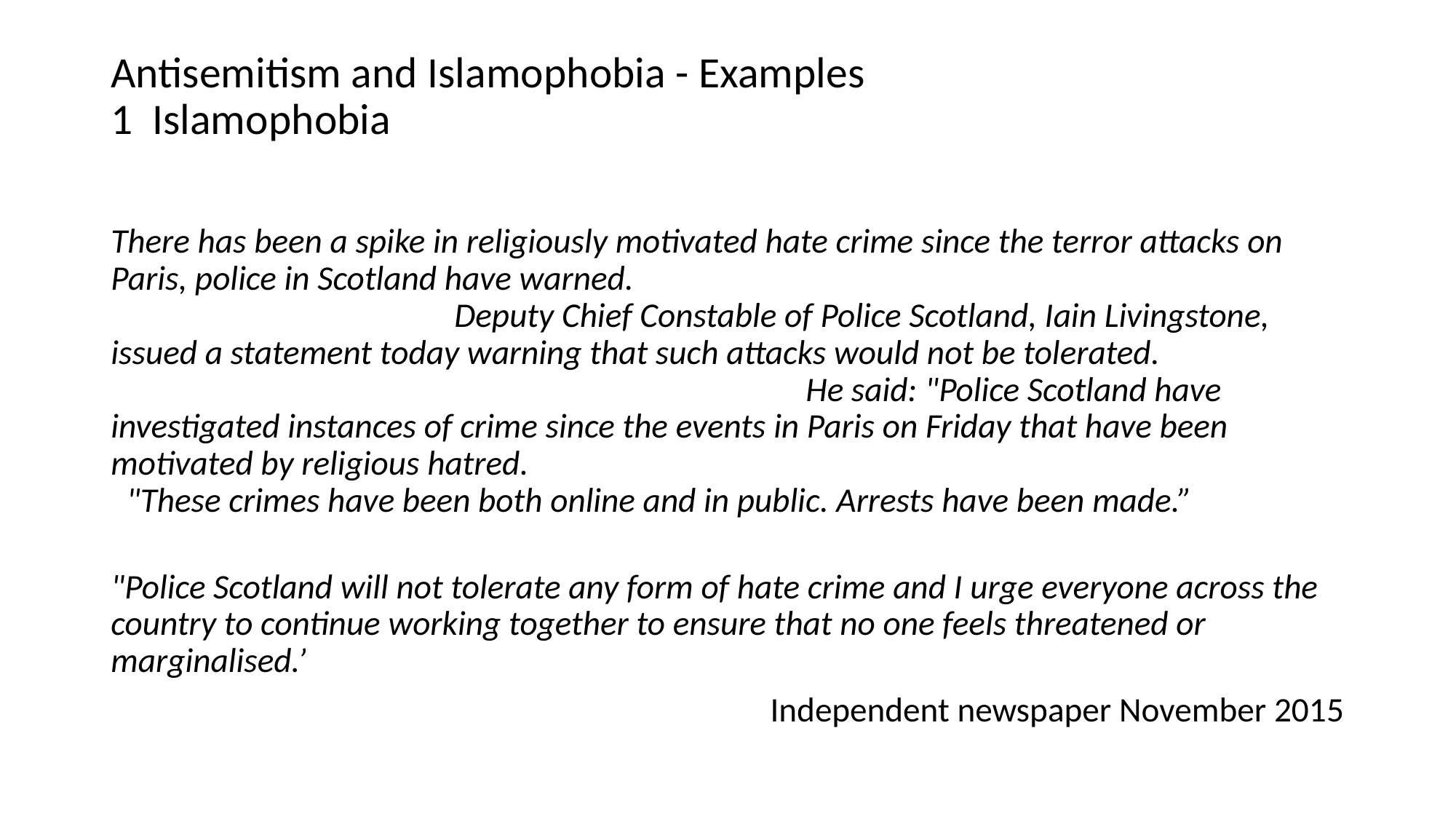

# Antisemitism and Islamophobia - Examples 1  Islamophobia
There has been a spike in religiously motivated hate crime since the terror attacks on Paris, police in Scotland have warned.                                                                                                                                       Deputy Chief Constable of Police Scotland, Iain Livingstone, issued a statement today warning that such attacks would not be tolerated.                                                                                                                 He said: "Police Scotland have investigated instances of crime since the events in Paris on Friday that have been motivated by religious hatred.                                                                                                           "These crimes have been both online and in public. Arrests have been made.”
"Police Scotland will not tolerate any form of hate crime and I urge everyone across the country to continue working together to ensure that no one feels threatened or marginalised.’
Independent newspaper November 2015